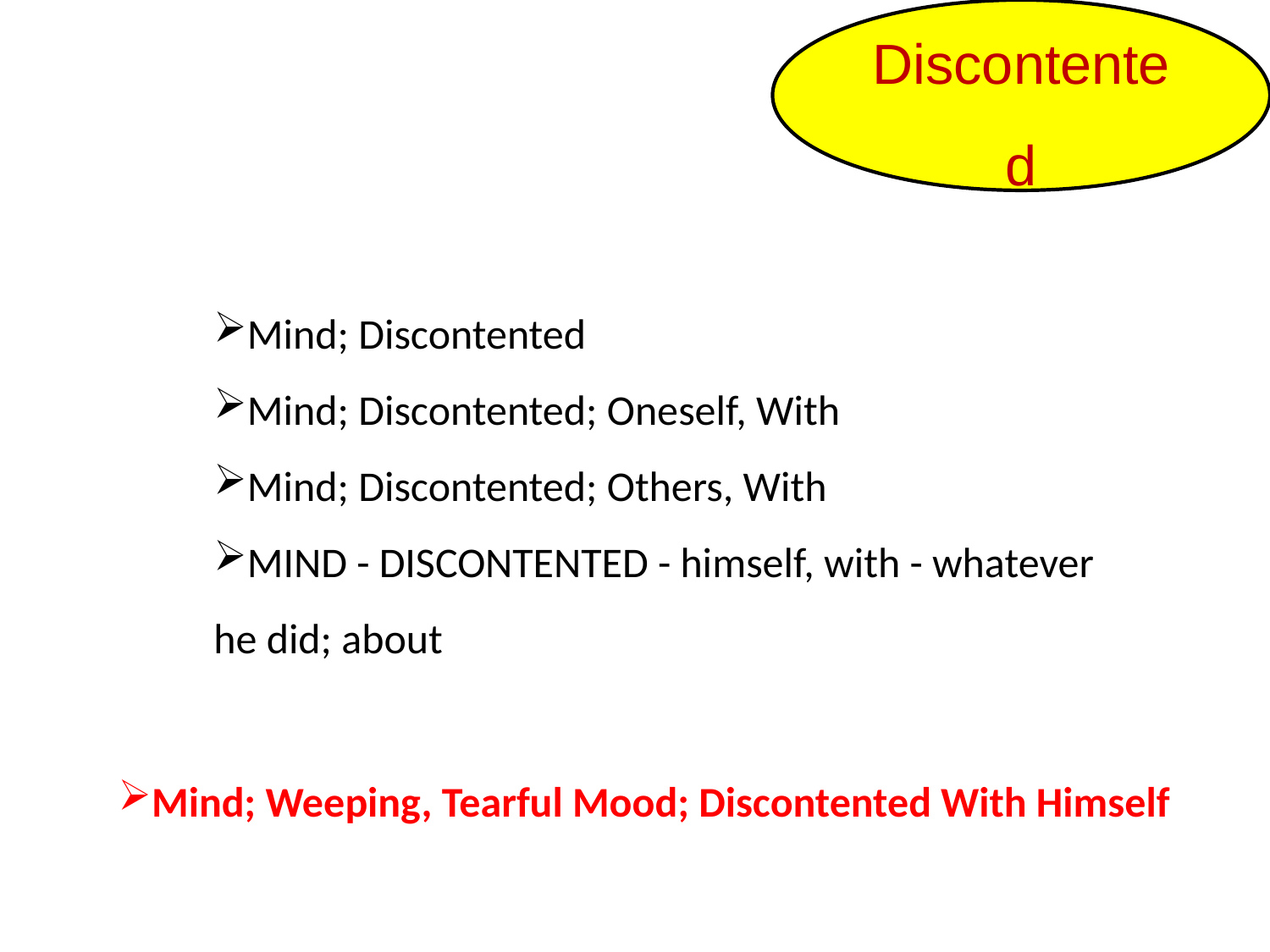

Discontented
Mind; Discontented
Mind; Discontented; Oneself, With
Mind; Discontented; Others, With
MIND - DISCONTENTED - himself, with - whatever he did; about

Mind; Weeping, Tearful Mood; Discontented With Himself